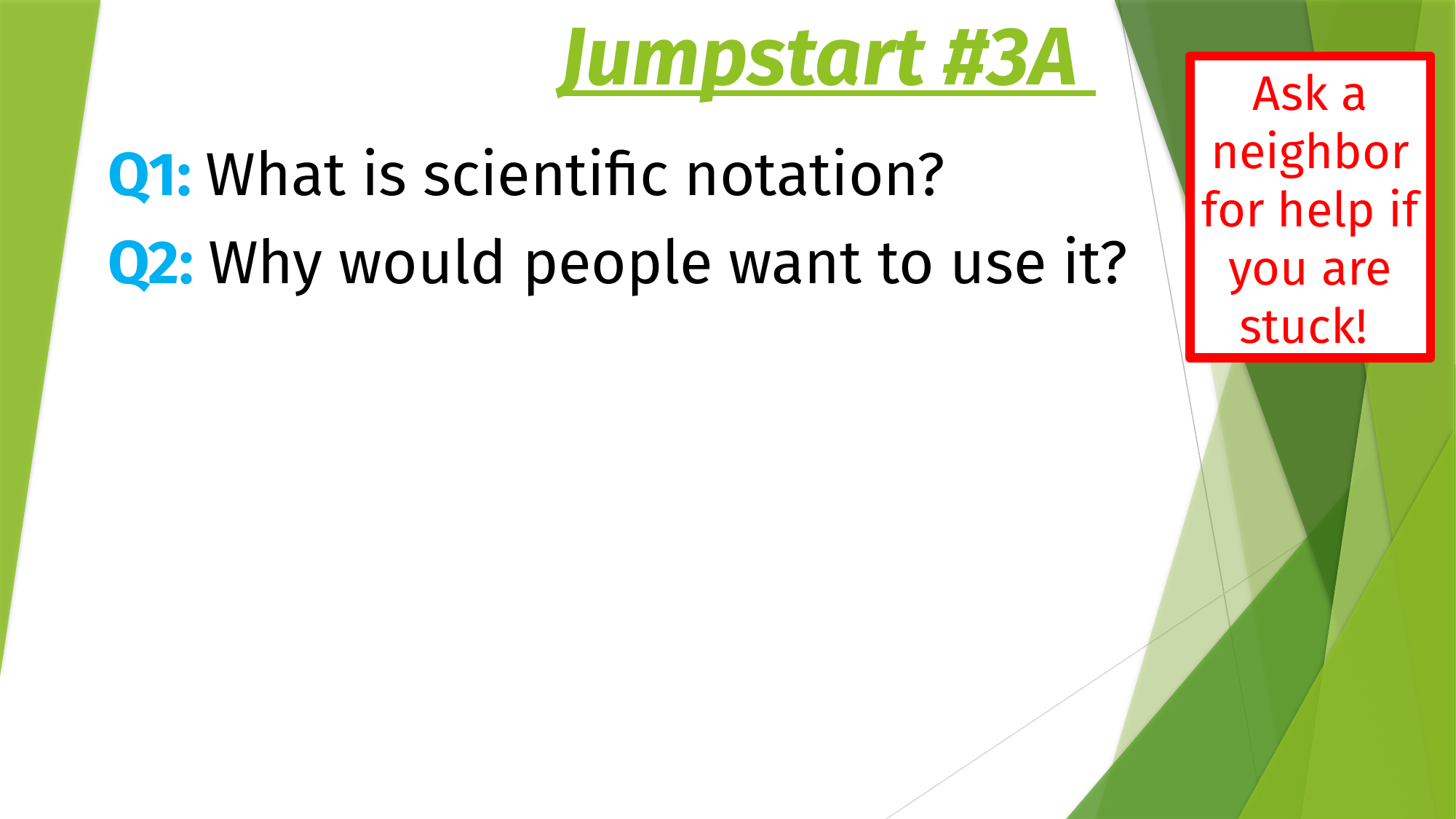

# Jumpstart #3A

Q1: What is scientific notation?
Q2: Why would people want to use it?

Ask a neighbor for help if you are stuck!